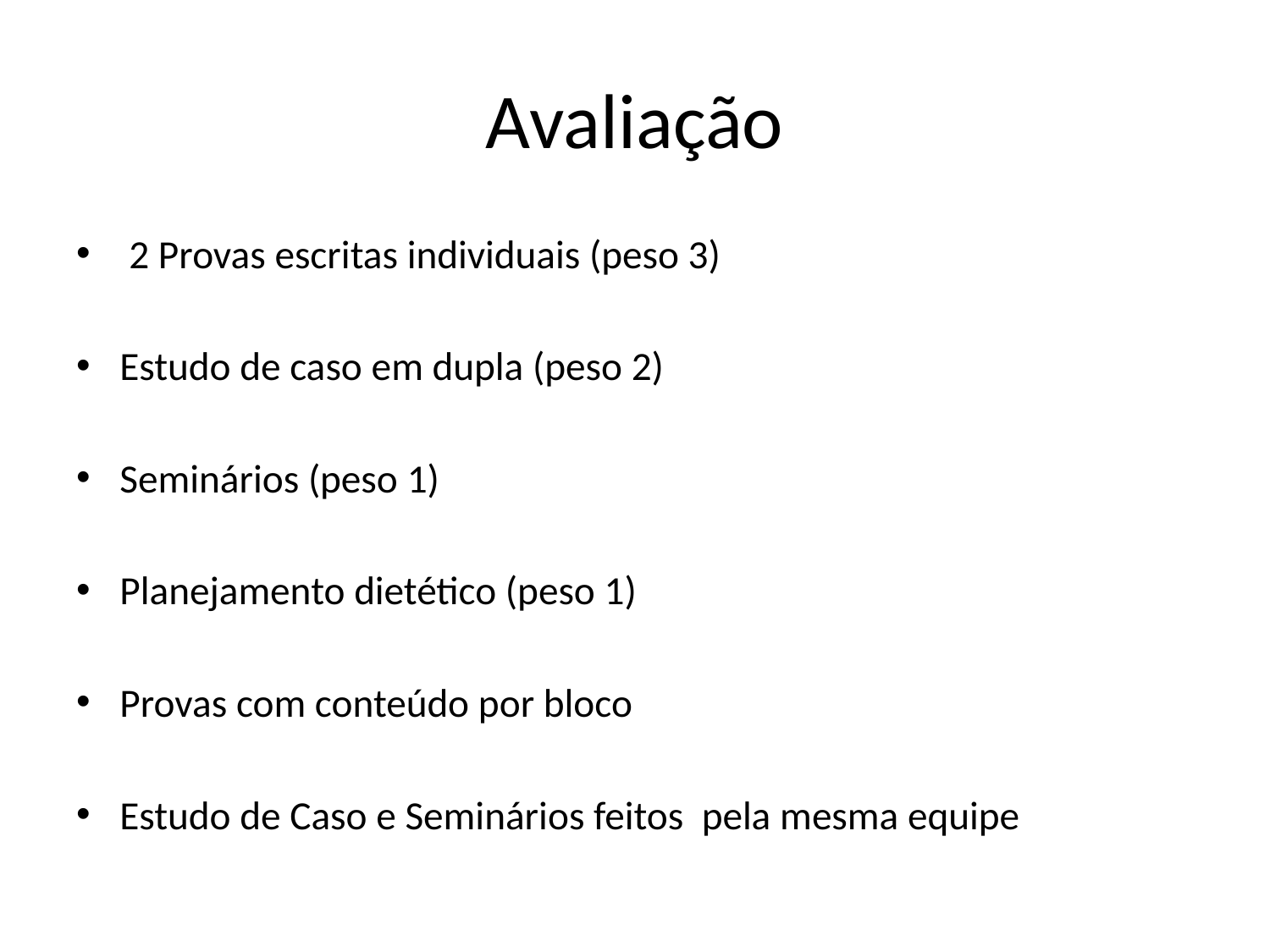

# Avaliação
 2 Provas escritas individuais (peso 3)

Estudo de caso em dupla (peso 2)

Seminários (peso 1)

Planejamento dietético (peso 1)

Provas com conteúdo por bloco

Estudo de Caso e Seminários feitos  pela mesma equipe